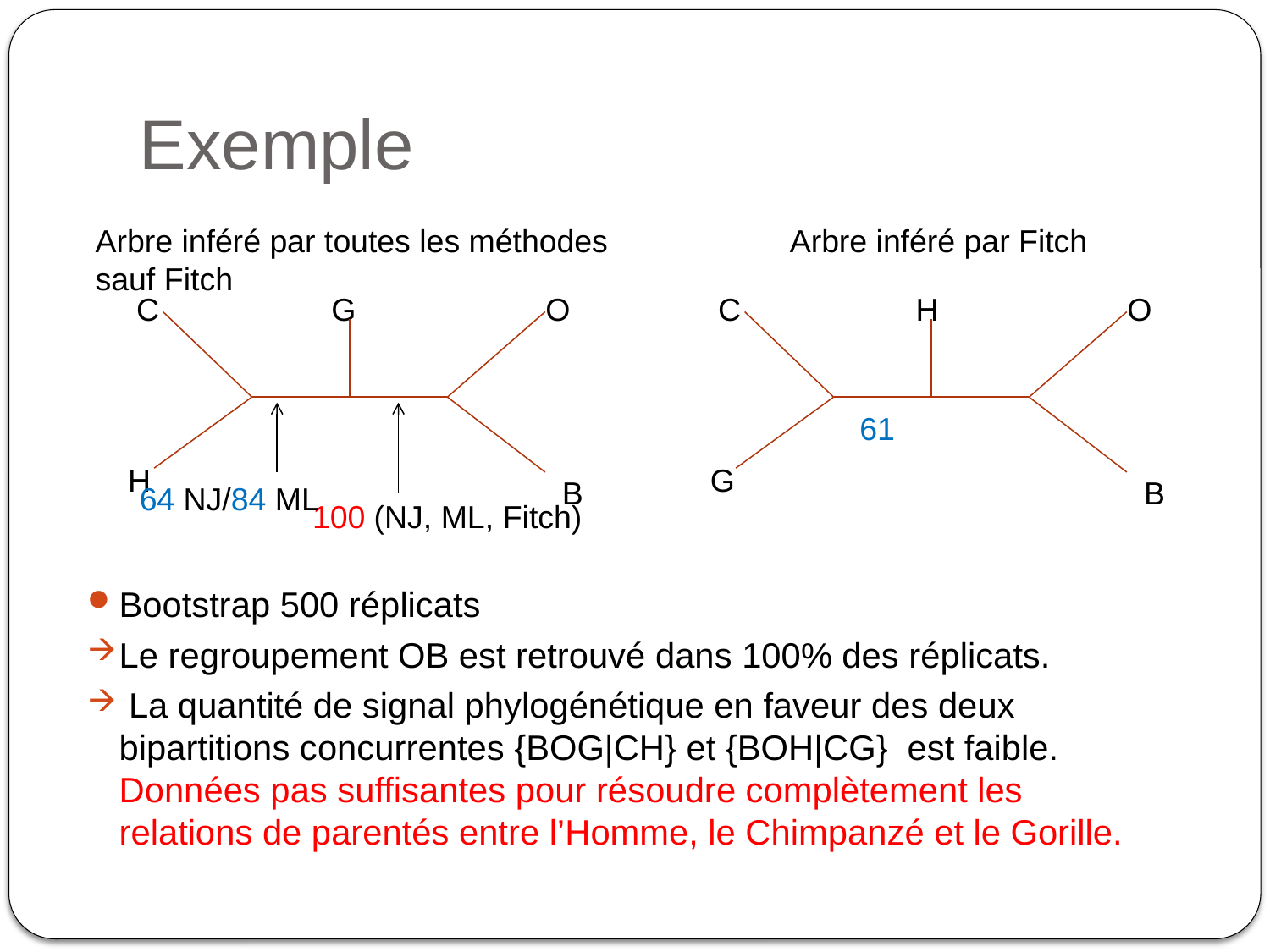

# Exemple
Arbre inféré par toutes les méthodes sauf Fitch
Arbre inféré par Fitch
C
G
O
H
B
C
H
O
G
B
61
64 NJ/84 ML
100 (NJ, ML, Fitch)
Bootstrap 500 réplicats
Le regroupement OB est retrouvé dans 100% des réplicats.
 La quantité de signal phylogénétique en faveur des deux bipartitions concurrentes {BOG|CH} et {BOH|CG}  est faible. Données pas suffisantes pour résoudre complètement les relations de parentés entre l’Homme, le Chimpanzé et le Gorille.